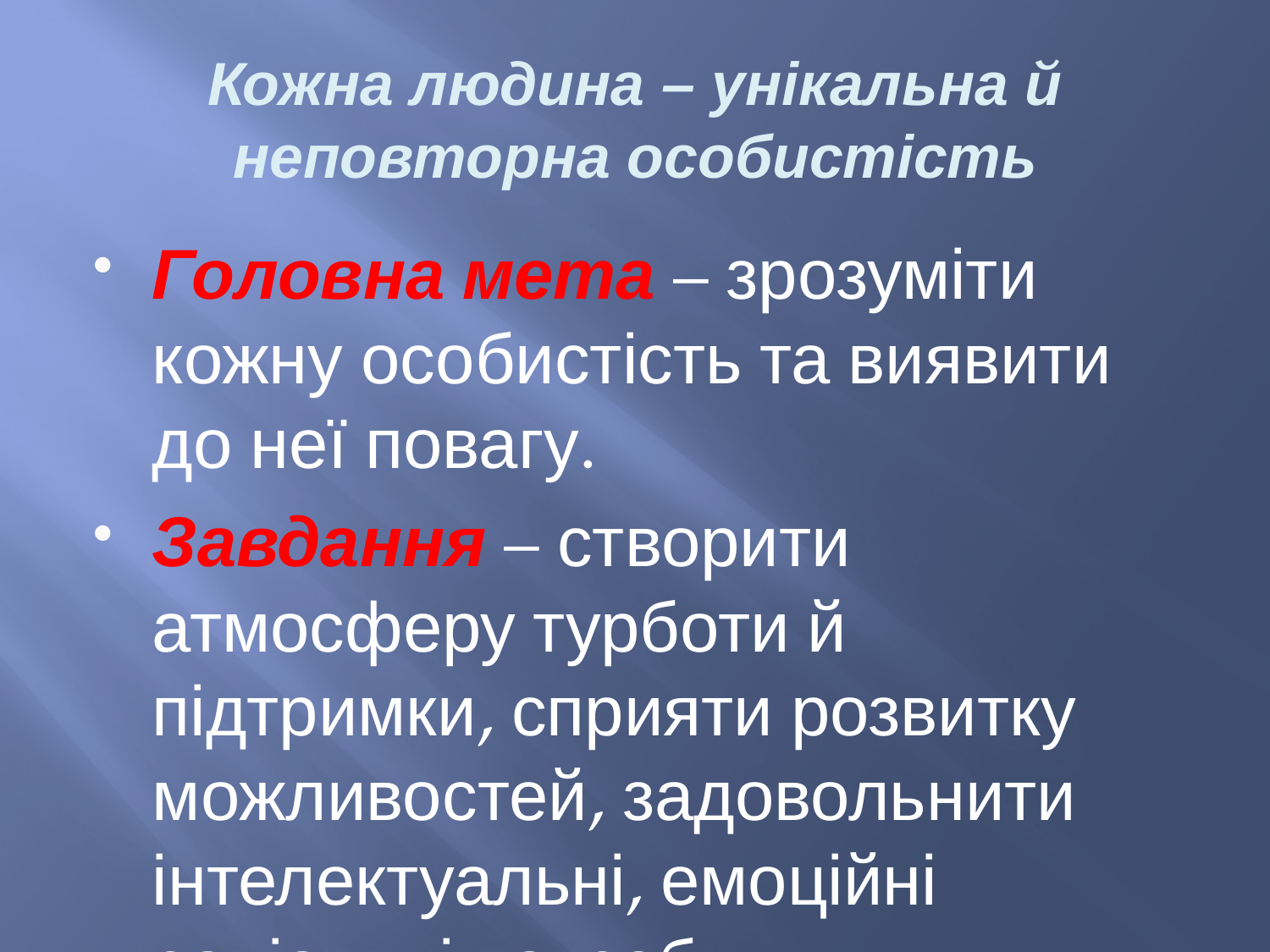

# Кожна людина – унікальна й неповторна особистість
Головна мета – зрозуміти кожну особистість та виявити до неї повагу.
Завдання – створити  атмосферу турботи й підтримки, сприяти розвитку  можливостей, задовольнити  інтелектуальні, емоційні соціальні потреби.